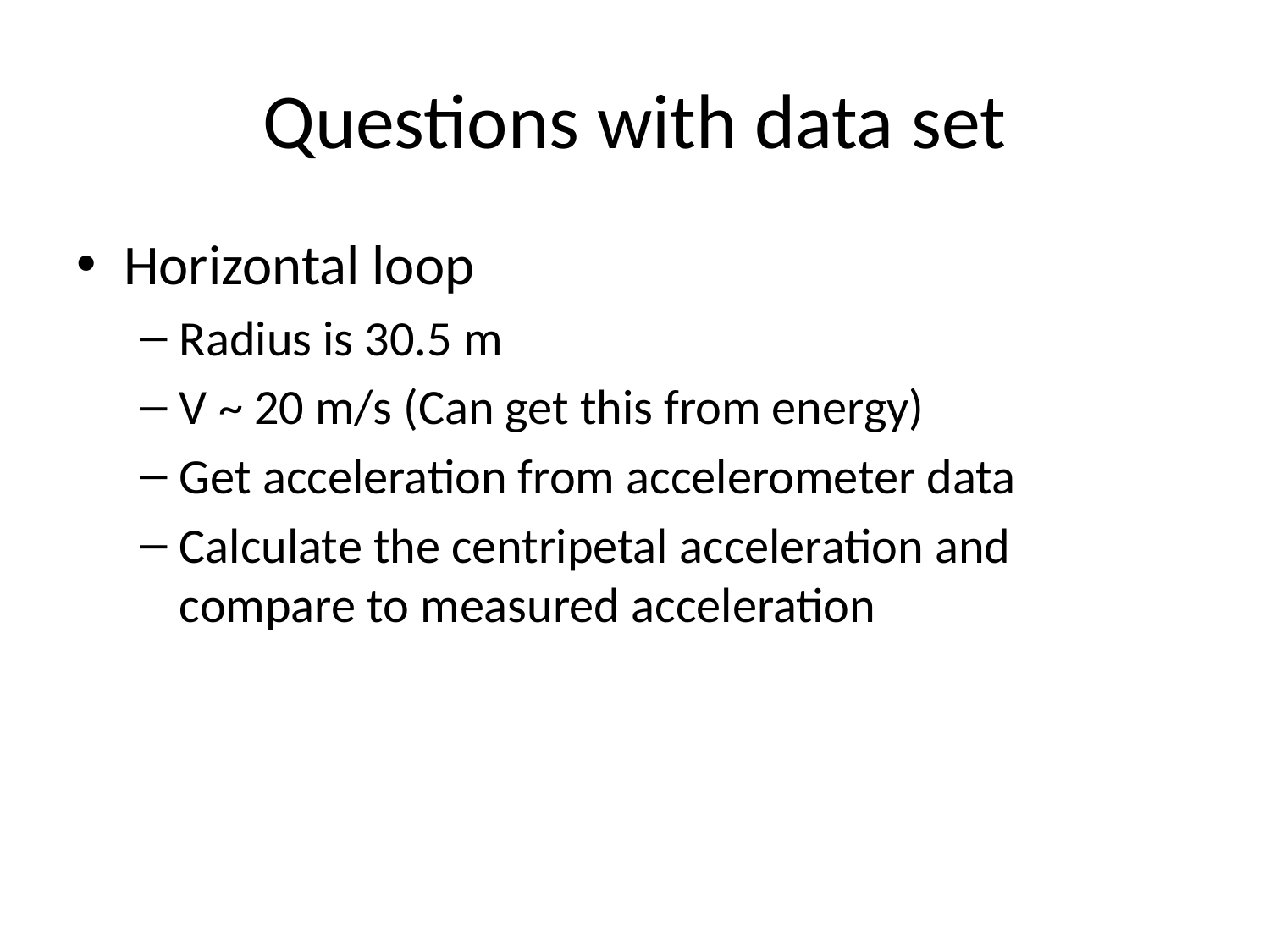

# Questions with data set
Horizontal loop
Radius is 30.5 m
V ~ 20 m/s (Can get this from energy)
Get acceleration from accelerometer data
Calculate the centripetal acceleration and compare to measured acceleration